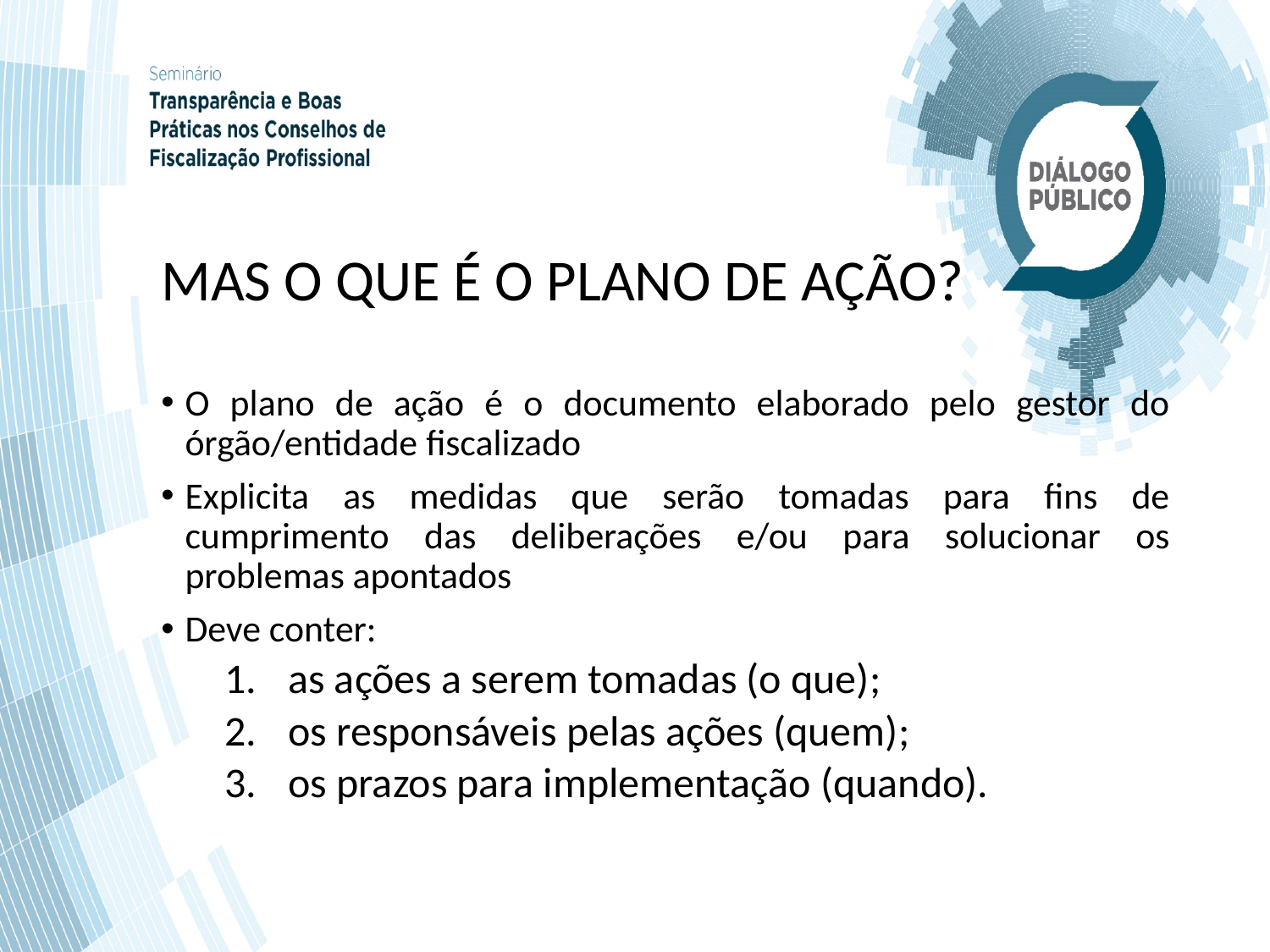

# MAS O QUE É O PLANO DE AÇÃO?
O plano de ação é o documento elaborado pelo gestor do órgão/entidade fiscalizado
Explicita as medidas que serão tomadas para fins de cumprimento das deliberações e/ou para solucionar os problemas apontados
Deve conter:
as ações a serem tomadas (o que);
os responsáveis pelas ações (quem);
os prazos para implementação (quando).